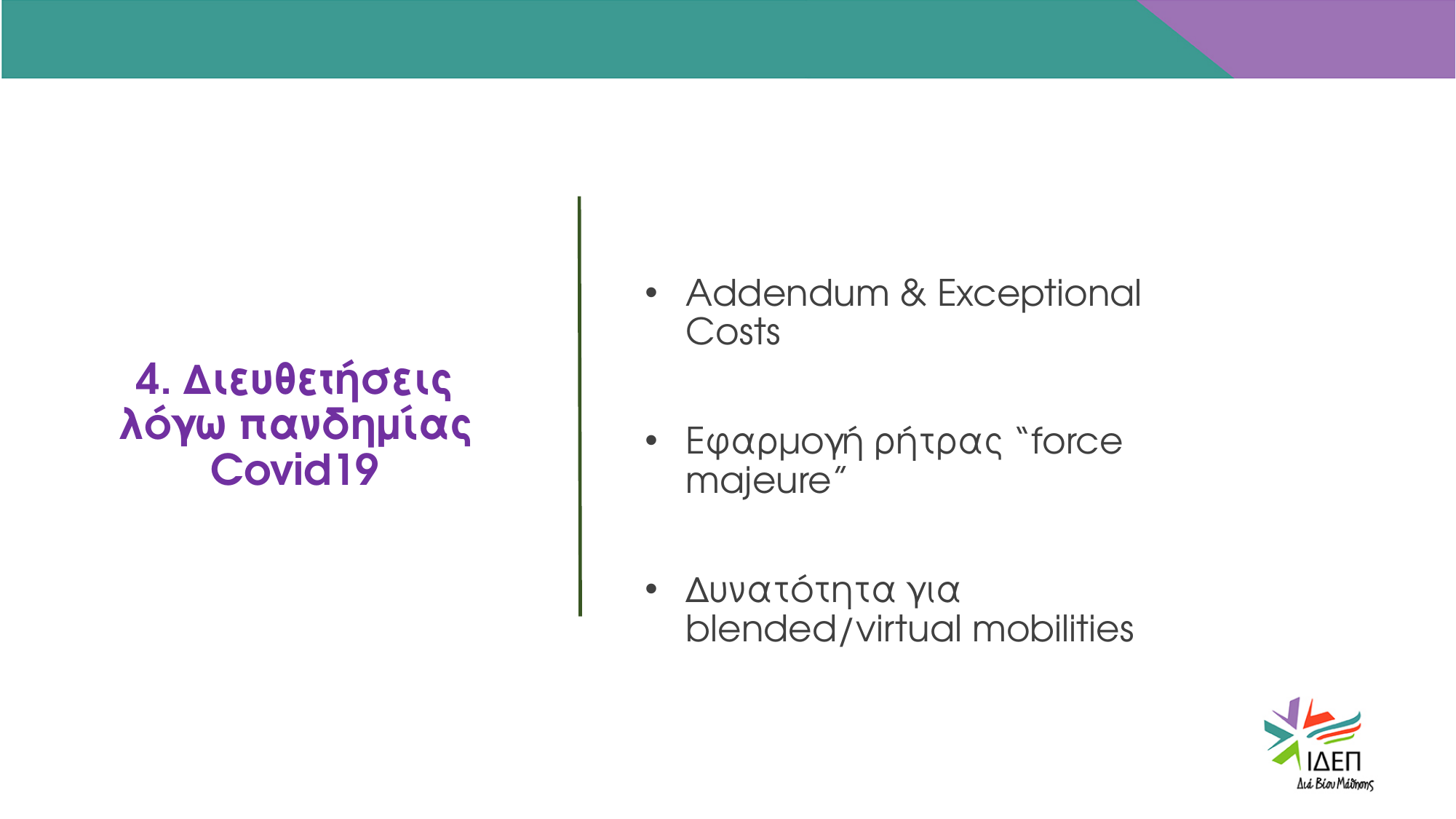

4. Διευθετήσεις λόγω πανδημίας Covid19

LOREM IPSUM
LOREM IPSUM
LOREM IPSUM

Αddendum & Εxceptional Costs

Εφαρμογή ρήτρας “force majeure”

Δυνατότητα για blended/virtual mobilities